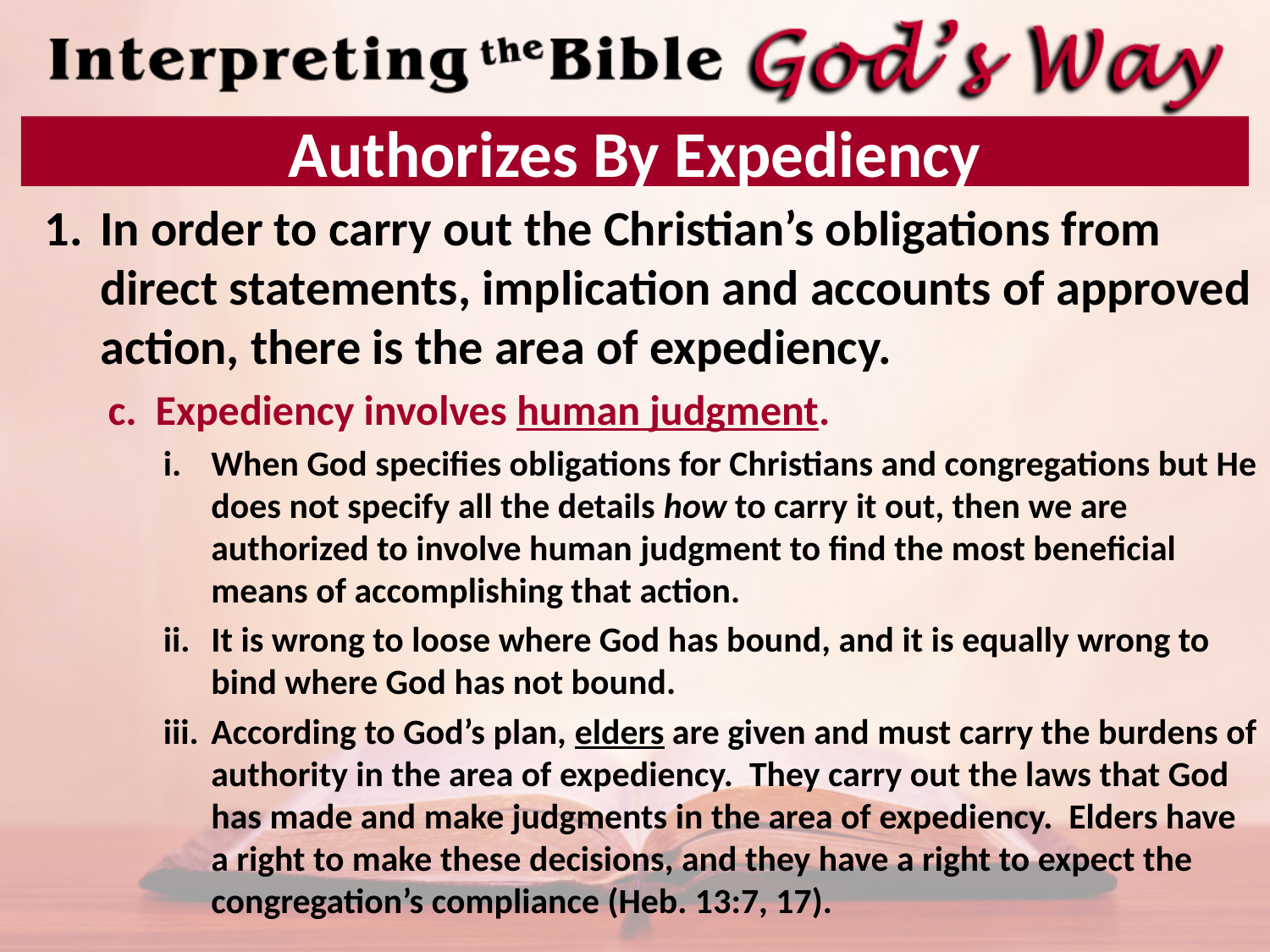

# Authorizes By Expediency
In order to carry out the Christian’s obligations from direct statements, implication and accounts of approved action, there is the area of expediency.
Expediency involves human judgment.
When God specifies obligations for Christians and congregations but He does not specify all the details how to carry it out, then we are authorized to involve human judgment to find the most beneficial means of accomplishing that action.
It is wrong to loose where God has bound, and it is equally wrong to bind where God has not bound.
According to God’s plan, elders are given and must carry the burdens of authority in the area of expediency.  They carry out the laws that God has made and make judgments in the area of expediency.  Elders have a right to make these decisions, and they have a right to expect the congregation’s compliance (Heb. 13:7, 17).